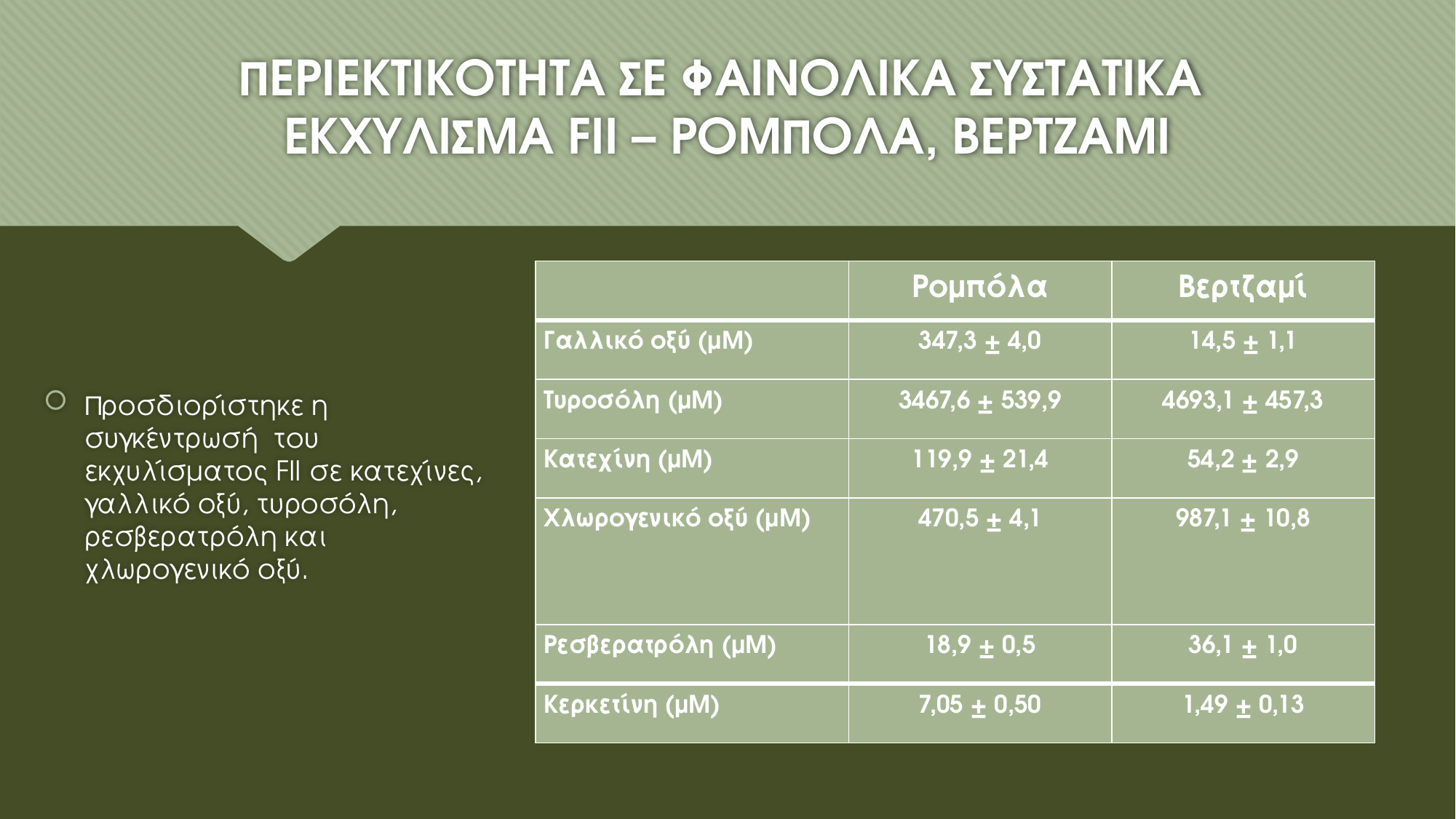

# ΠΕΡΙΕΚΤΙΚΟΤΗΤΑ ΣΕ ΦΑΙΝΟΛΙΚΑ ΣΥΣΤΑΤΙΚΑ ΕΚΧΥΛΙΣΜΑ FII – ΡΟΜΠΟΛΑ, ΒΕΡΤΖΑΜΙ
|  | Ρομπόλα | Βερτζαμί |
| --- | --- | --- |
| Γαλλικό οξύ (μΜ) | 347,3 ± 4,0 | 14,5 ± 1,1 |
| Τυροσόλη (μΜ) | 3467,6 ± 539,9 | 4693,1 ± 457,3 |
| Κατεχίνη (μΜ) | 119,9 ± 21,4 | 54,2 ± 2,9 |
| Χλωρογενικό οξύ (μΜ) | 470,5 ± 4,1 | 987,1 ± 10,8 |
| Ρεσβερατρόλη (μΜ) | 18,9 ± 0,5 | 36,1 ± 1,0 |
| Κερκετίνη (μΜ) | 7,05 ± 0,50 | 1,49 ± 0,13 |
Προσδιορίστηκε η συγκέντρωσή  του εκχυλίσματος FII σε κατεχίνες, γαλλικό οξύ, τυροσόλη, ρεσβερατρόλη και χλωρογενικό οξύ.